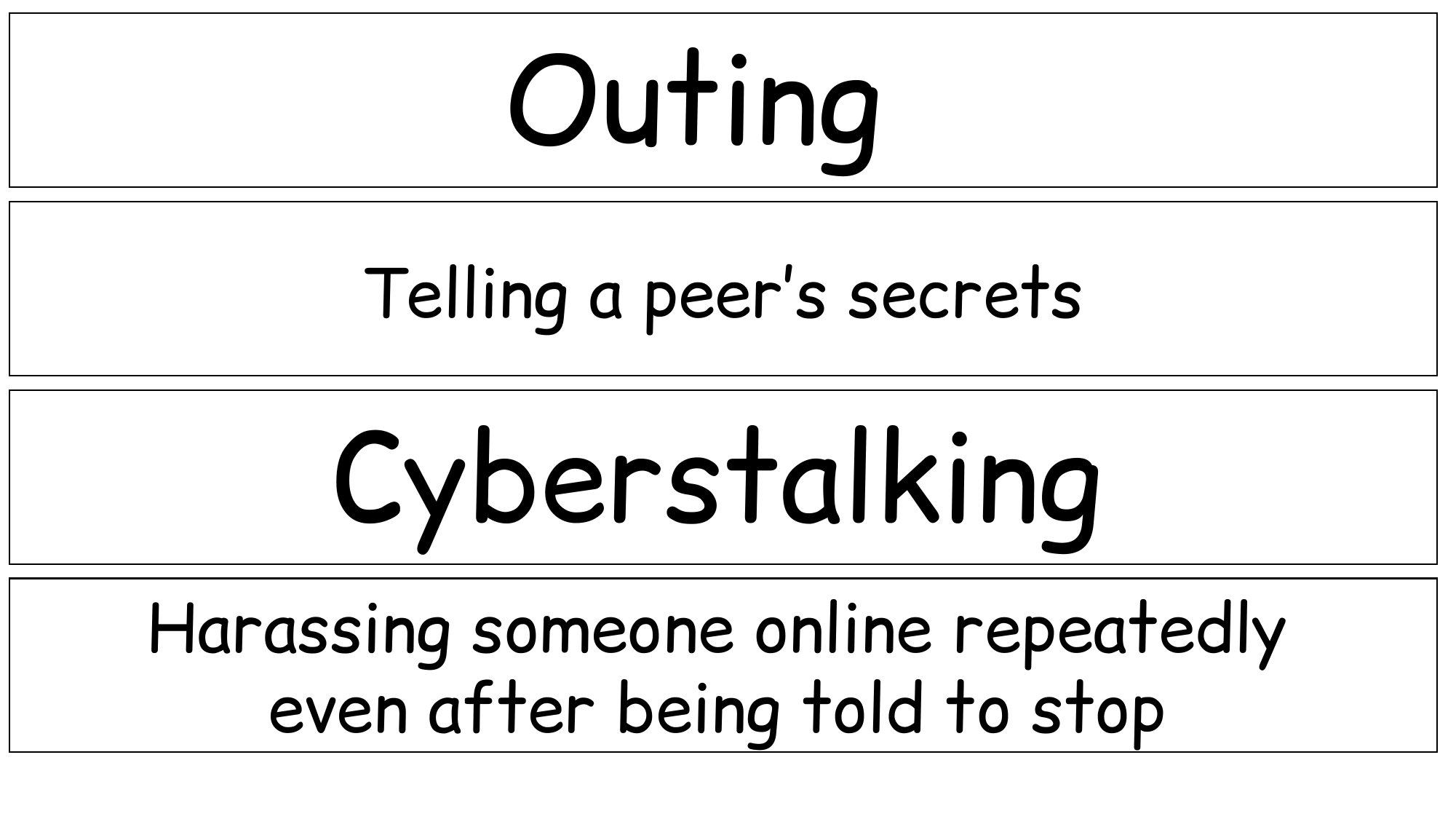

Outing

Telling a peer’s secrets

Cyberstalking

Harassing someone online repeatedly even after being told to stop